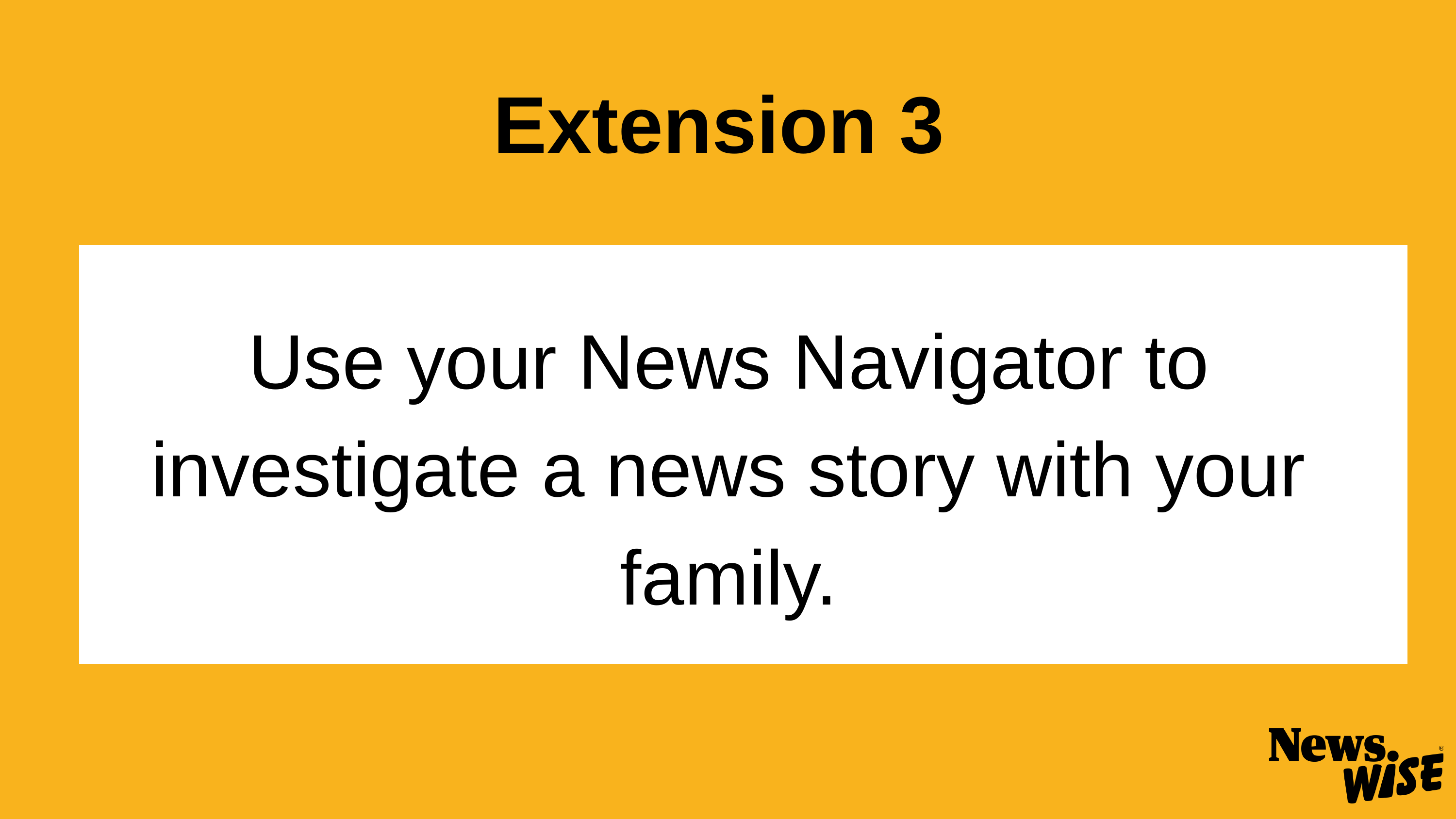

Extension 3

Use your News Navigator to investigate a news story with your family.